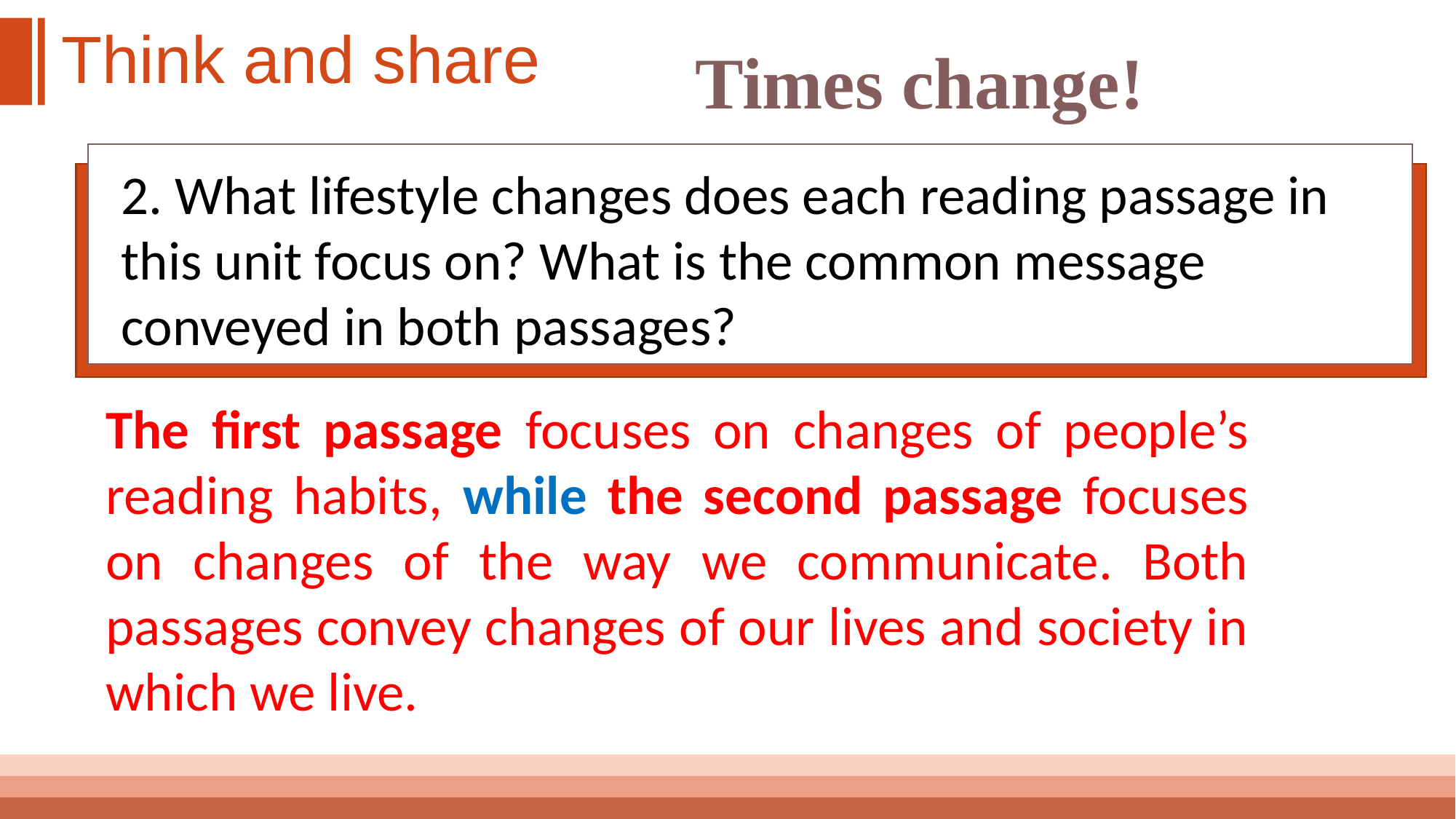

# Think and share
Times change!

2. What lifestyle changes does each reading passage in this unit focus on? What is the common message conveyed in both passages?

The first passage focuses on changes of people’s reading habits, while the second passage focuses on changes of the way we communicate. Both passages convey changes of our lives and society in which we live.